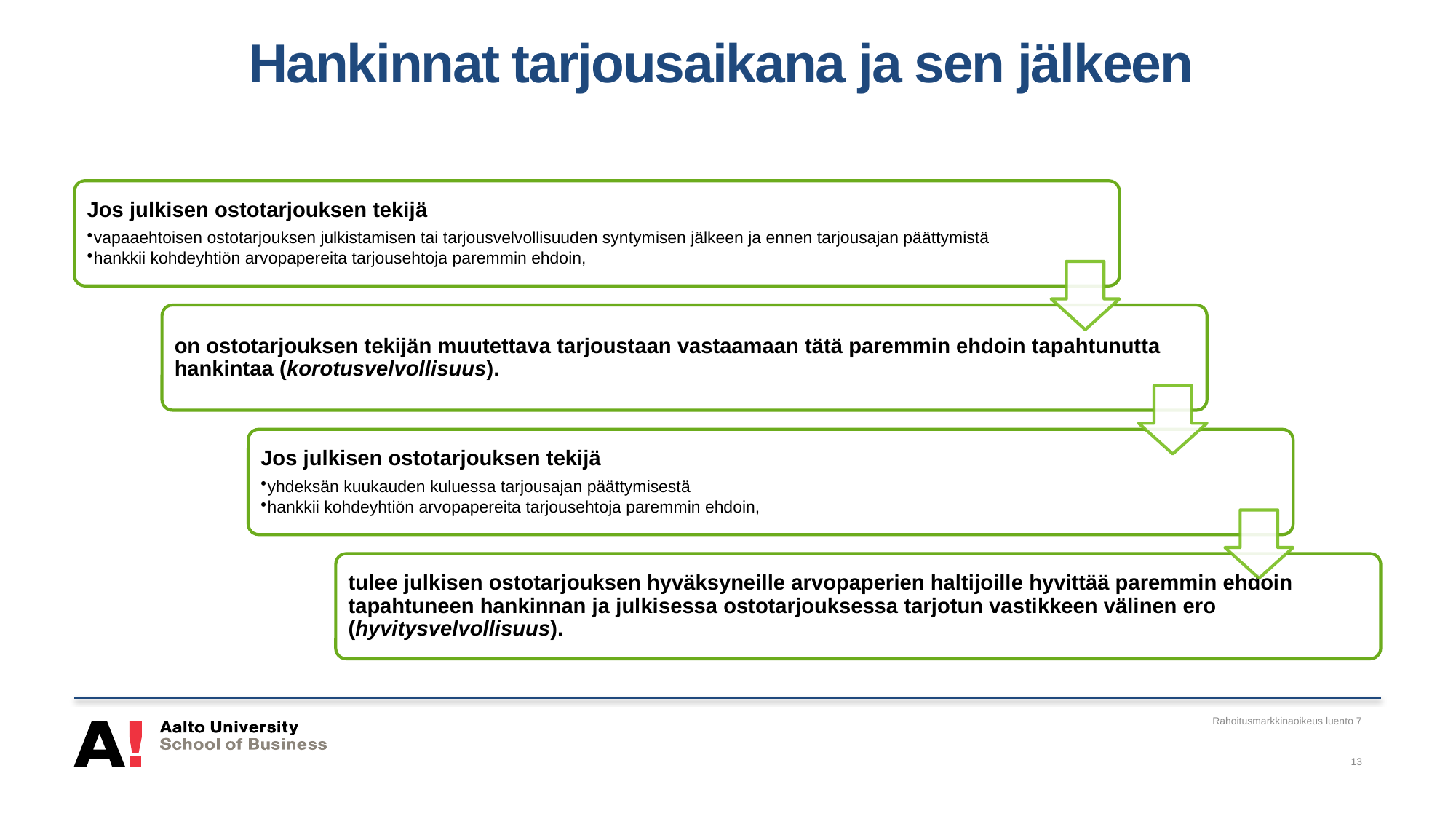

# Hankinnat tarjousaikana ja sen jälkeen
Jos julkisen ostotarjouksen tekijä
vapaaehtoisen ostotarjouksen julkistamisen tai tarjousvelvollisuuden syntymisen jälkeen ja ennen tarjousajan päättymistä
hankkii kohdeyhtiön arvopapereita tarjousehtoja paremmin ehdoin,
on ostotarjouksen tekijän muutettava tarjoustaan vastaamaan tätä paremmin ehdoin tapahtunutta hankintaa (korotusvelvollisuus).
Jos julkisen ostotarjouksen tekijä
yhdeksän kuukauden kuluessa tarjousajan päättymisestä
hankkii kohdeyhtiön arvopapereita tarjousehtoja paremmin ehdoin,
tulee julkisen ostotarjouksen hyväksyneille arvopaperien haltijoille hyvittää paremmin ehdoin tapahtuneen hankinnan ja julkisessa ostotarjouksessa tarjotun vastikkeen välinen ero (hyvitysvelvollisuus).

Rahoitusmarkkinaoikeus luento 7
13